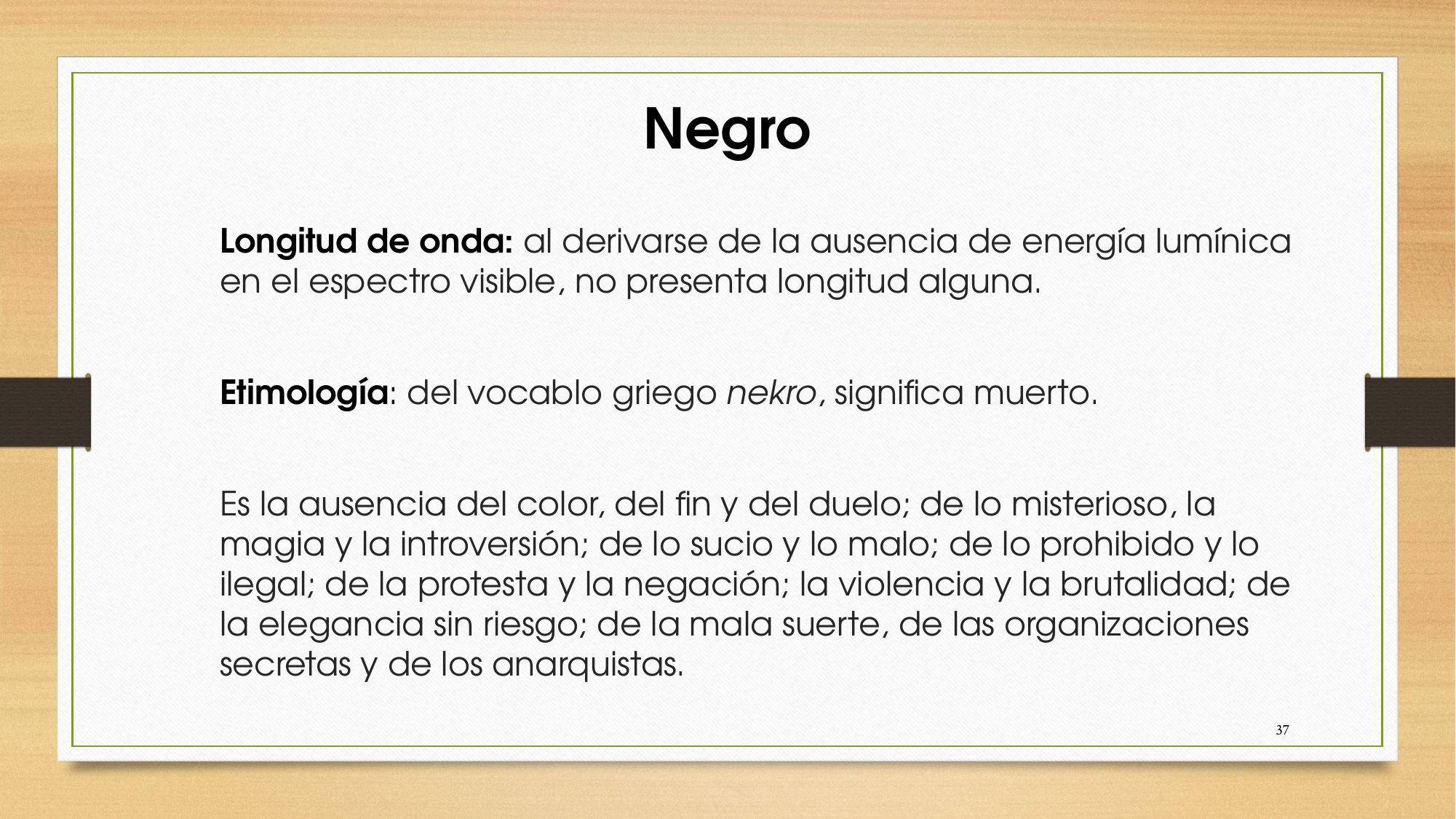

Negro
Longitud de onda: al derivarse de la ausencia de energía lumínica en el espectro visible, no presenta longitud alguna.

Etimología: del vocablo griego nekro, significa muerto.

Es la ausencia del color, del fin y del duelo; de lo misterioso, la magia y la introversión; de lo sucio y lo malo; de lo prohibido y lo ilegal; de la protesta y la negación; la violencia y la brutalidad; de la elegancia sin riesgo; de la mala suerte, de las organizaciones secretas y de los anarquistas.
37